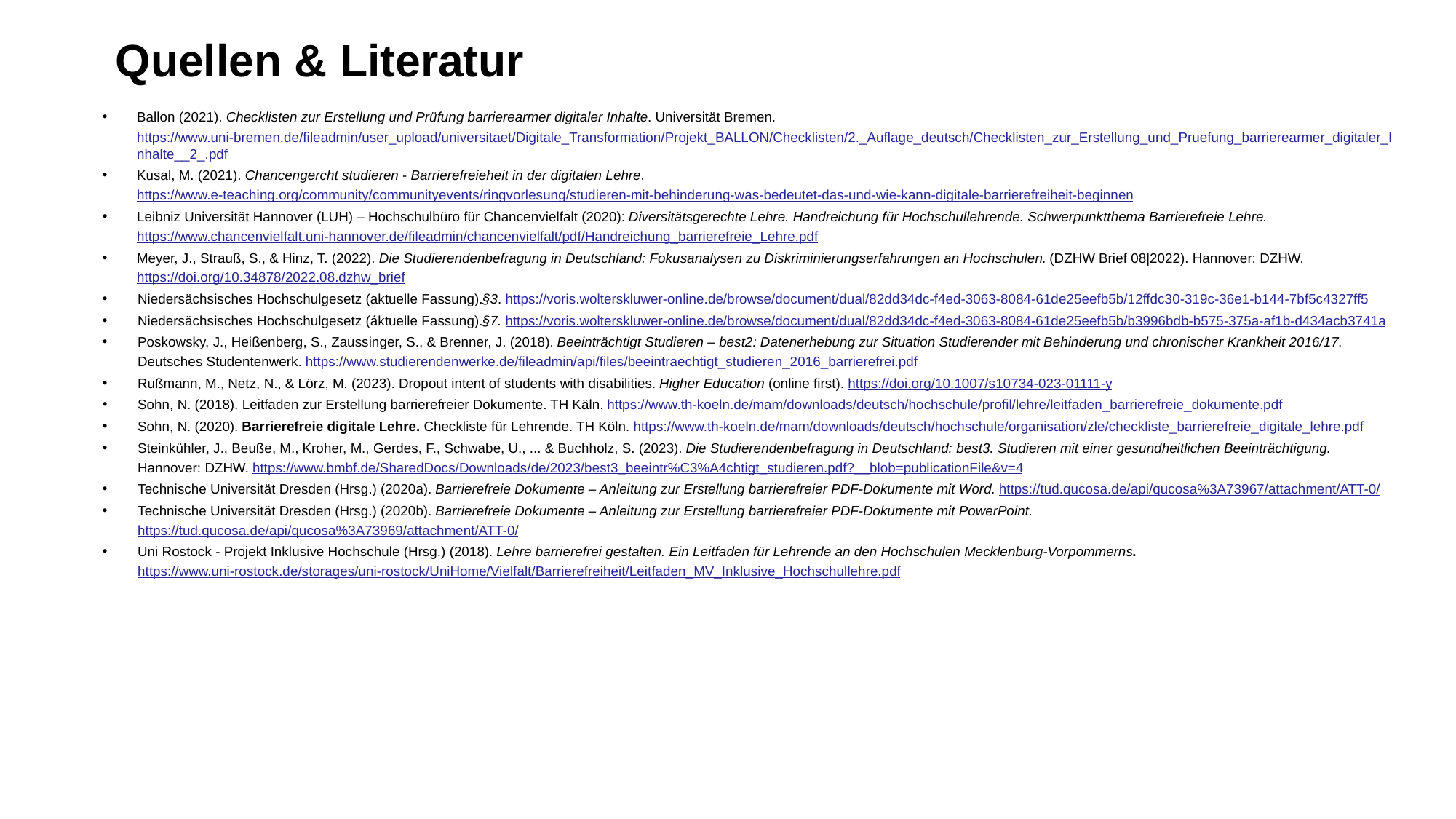

# Quellen & Literatur
Ballon (2021). Checklisten zur Erstellung und Prüfung barrierearmer digitaler Inhalte. Universität Bremen. https://www.uni-bremen.de/fileadmin/user_upload/universitaet/Digitale_Transformation/Projekt_BALLON/Checklisten/2._Auflage_deutsch/Checklisten_zur_Erstellung_und_Pruefung_barrierearmer_digitaler_Inhalte__2_.pdf
Kusal, M. (2021). Chancengercht studieren - Barrierefreieheit in der digitalen Lehre. https://www.e-teaching.org/community/communityevents/ringvorlesung/studieren-mit-behinderung-was-bedeutet-das-und-wie-kann-digitale-barrierefreiheit-beginnen
Leibniz Universität Hannover (LUH) – Hochschulbüro für Chancenvielfalt (2020): Diversitätsgerechte Lehre. Handreichung für Hochschullehrende. Schwerpunktthema Barrierefreie Lehre. https://www.chancenvielfalt.uni-hannover.de/fileadmin/chancenvielfalt/pdf/Handreichung_barrierefreie_Lehre.pdf
Meyer, J., Strauß, S., & Hinz, T. (2022). Die Studierendenbefragung in Deutschland: Fokusanalysen zu Diskriminierungserfahrungen an Hochschulen. (DZHW Brief 08|2022). Hannover: DZHW. https://doi.org/10.34878/2022.08.dzhw_brief
Niedersächsisches Hochschulgesetz (aktuelle Fassung).§3. https://voris.wolterskluwer-online.de/browse/document/dual/82dd34dc-f4ed-3063-8084-61de25eefb5b/12ffdc30-319c-36e1-b144-7bf5c4327ff5
Niedersächsisches Hochschulgesetz (áktuelle Fassung).§7. https://voris.wolterskluwer-online.de/browse/document/dual/82dd34dc-f4ed-3063-8084-61de25eefb5b/b3996bdb-b575-375a-af1b-d434acb3741a
Poskowsky, J., Heißenberg, S., Zaussinger, S., & Brenner, J. (2018). Beeinträchtigt Studieren – best2: Datenerhebung zur Situation Studierender mit Behinderung und chronischer Krankheit 2016/17. Deutsches Studentenwerk. https://www.studierendenwerke.de/fileadmin/api/files/beeintraechtigt_studieren_2016_barrierefrei.pdf
Rußmann, M., Netz, N., & Lörz, M. (2023). Dropout intent of students with disabilities. Higher Education (online first). https://doi.org/10.1007/s10734-023-01111-y
Sohn, N. (2018). Leitfaden zur Erstellung barrierefreier Dokumente. TH Käln. https://www.th-koeln.de/mam/downloads/deutsch/hochschule/profil/lehre/leitfaden_barrierefreie_dokumente.pdf
Sohn, N. (2020). Barrierefreie digitale Lehre. Checkliste für Lehrende. TH Köln. https://www.th-koeln.de/mam/downloads/deutsch/hochschule/organisation/zle/checkliste_barrierefreie_digitale_lehre.pdf
Steinkühler, J., Beuße, M., Kroher, M., Gerdes, F., Schwabe, U., ... & Buchholz, S. (2023). Die Studierendenbefragung in Deutschland: best3. Studieren mit einer gesundheitlichen Beeinträchtigung. Hannover: DZHW. https://www.bmbf.de/SharedDocs/Downloads/de/2023/best3_beeintr%C3%A4chtigt_studieren.pdf?__blob=publicationFile&v=4
Technische Universität Dresden (Hrsg.) (2020a). Barrierefreie Dokumente – Anleitung zur Erstellung barrierefreier PDF-Dokumente mit Word. https://tud.qucosa.de/api/qucosa%3A73967/attachment/ATT-0/
Technische Universität Dresden (Hrsg.) (2020b). Barrierefreie Dokumente – Anleitung zur Erstellung barrierefreier PDF-Dokumente mit PowerPoint. https://tud.qucosa.de/api/qucosa%3A73969/attachment/ATT-0/
Uni Rostock - Projekt Inklusive Hochschule (Hrsg.) (2018). Lehre barrierefrei gestalten. Ein Leitfaden für Lehrende an den Hochschulen Mecklenburg-Vorpommerns. https://www.uni-rostock.de/storages/uni-rostock/UniHome/Vielfalt/Barrierefreiheit/Leitfaden_MV_Inklusive_Hochschullehre.pdf